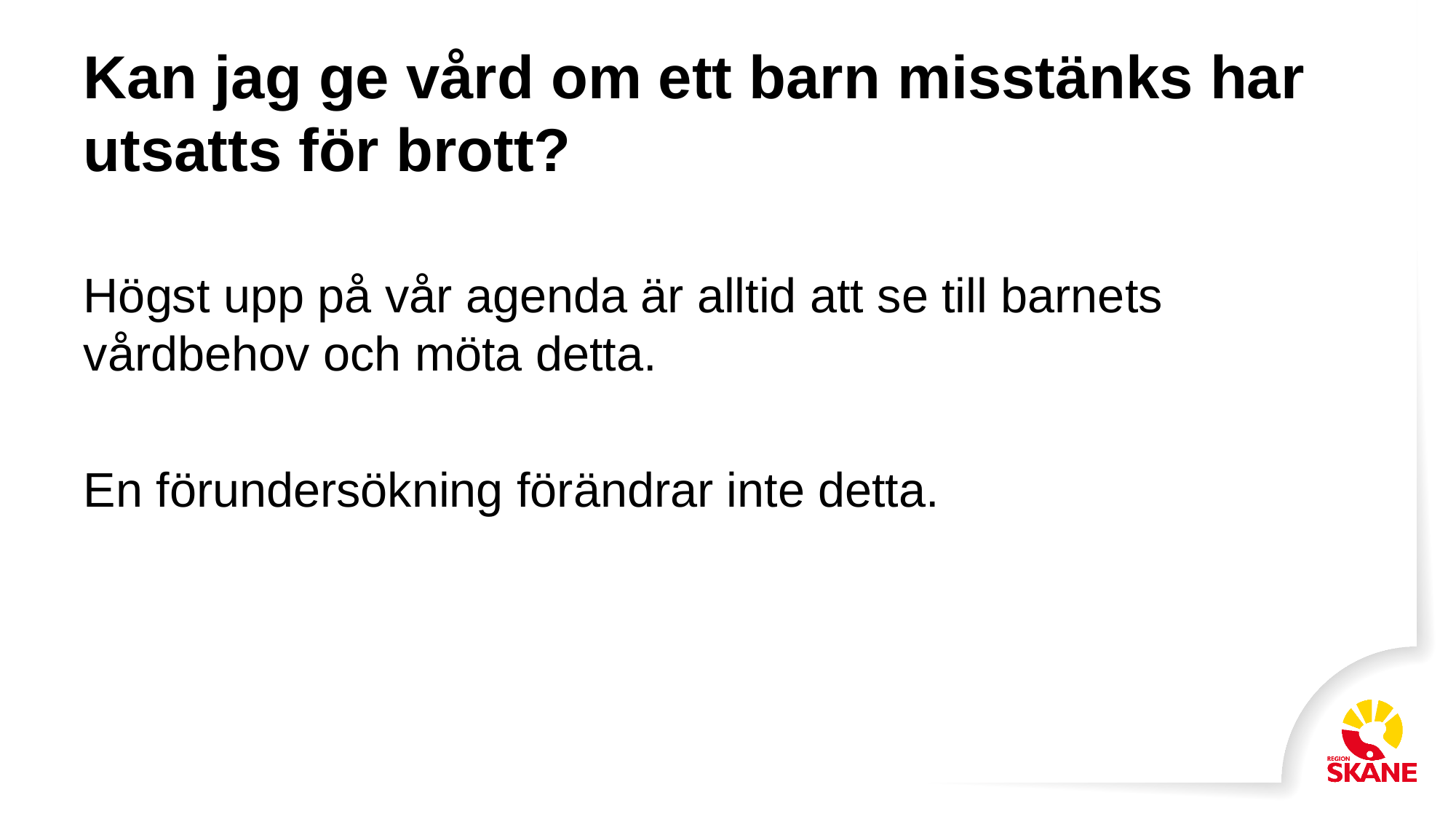

# Kan jag ge vård om ett barn misstänks har utsatts för brott?

Högst upp på vår agenda är alltid att se till barnets vårdbehov och möta detta.

En förundersökning förändrar inte detta.